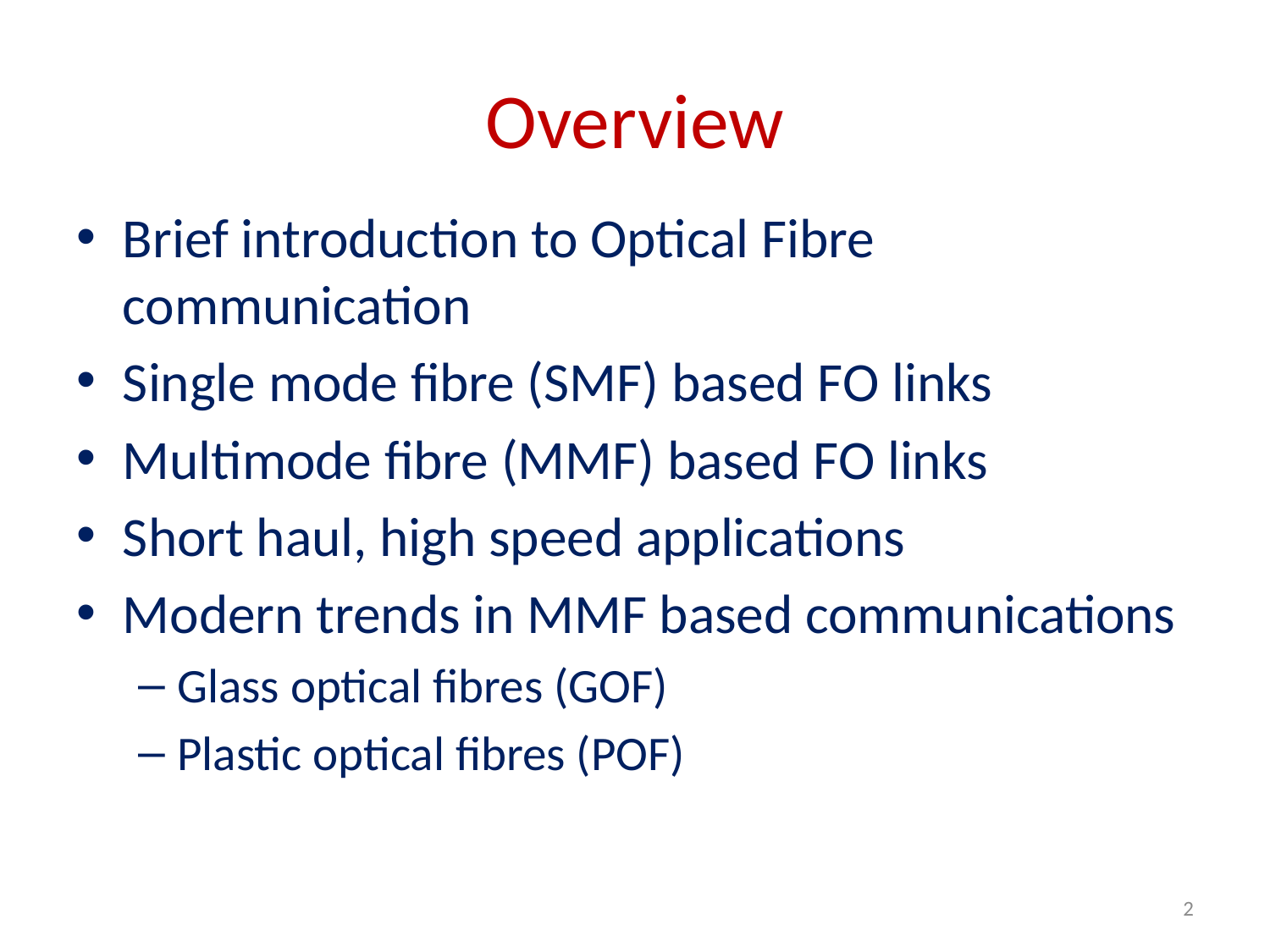

# Overview
Brief introduction to Optical Fibre communication
Single mode fibre (SMF) based FO links
Multimode fibre (MMF) based FO links
Short haul, high speed applications
Modern trends in MMF based communications
Glass optical fibres (GOF)
Plastic optical fibres (POF)
2